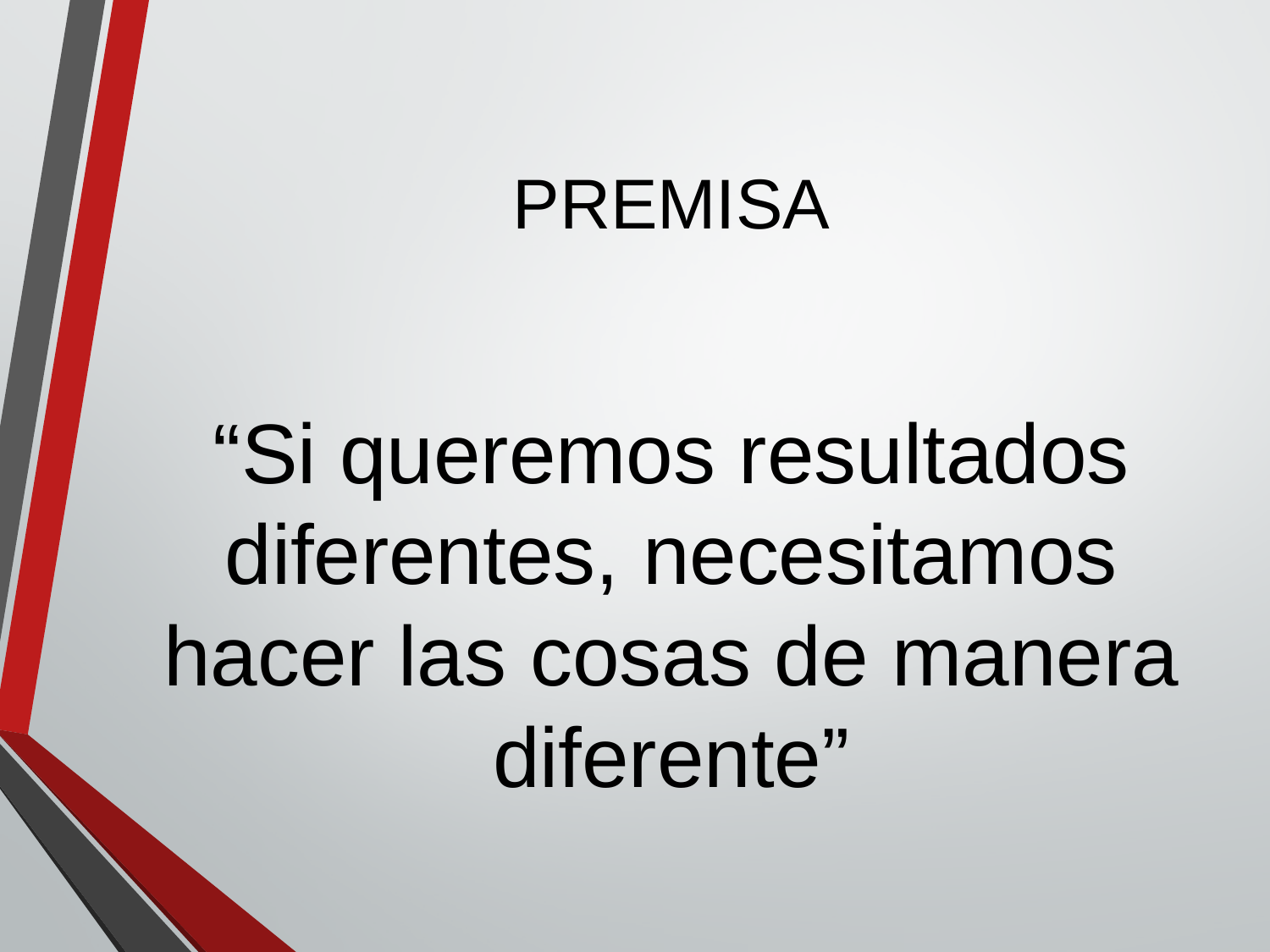

# PREMISA
“Si queremos resultados diferentes, necesitamos hacer las cosas de manera diferente”